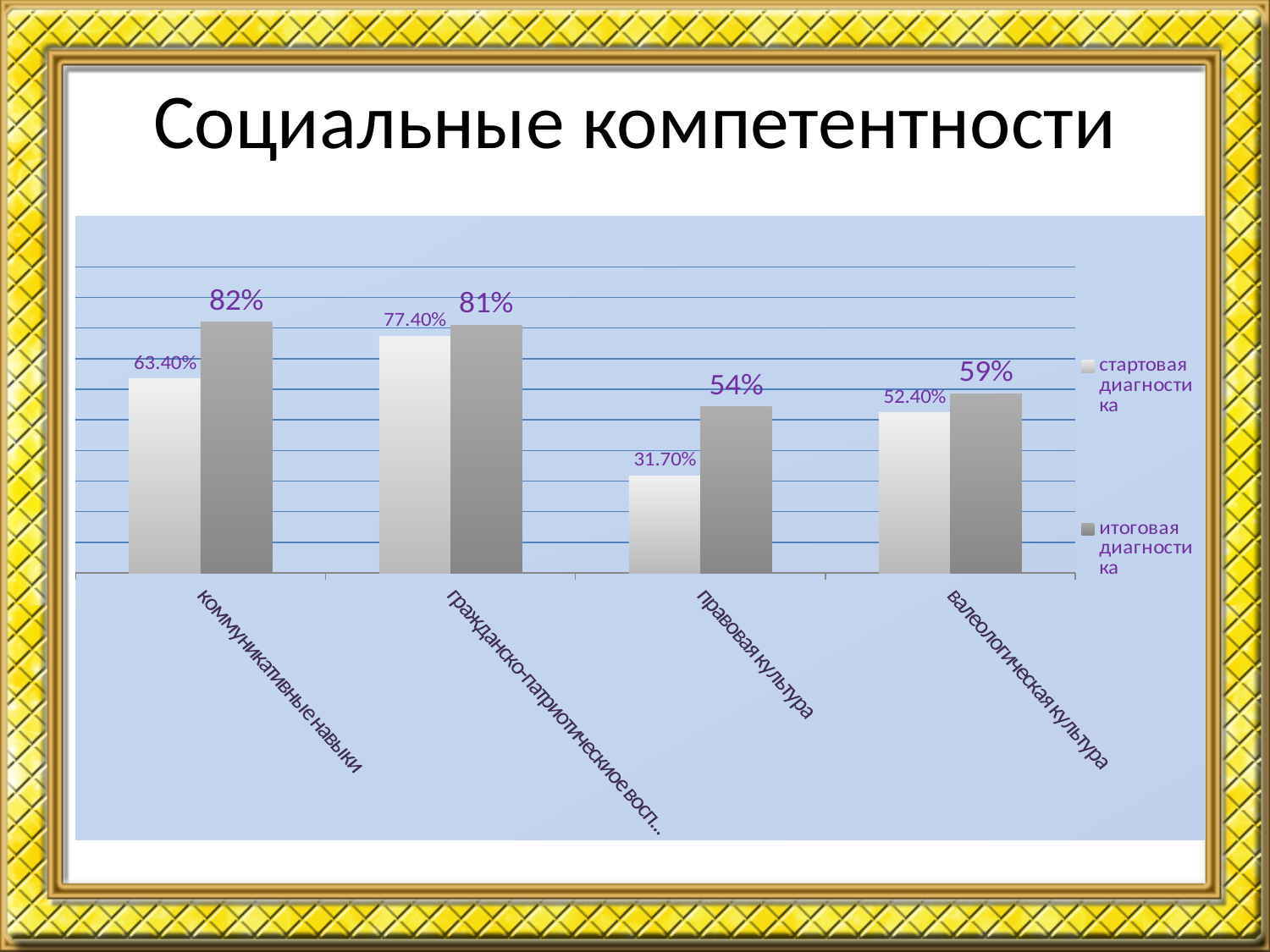

# Социальные компетентности

### Chart

| Category | стартовая диагностика | итоговая диагностика |
|---|---|---|
| коммуникативные навыки | 0.6340000000000051 | 0.8200000000000006 |
| гражданско-патриотическиое воспитание | 0.774000000000005 | 0.81 |
| правовая культура | 0.31700000000000245 | 0.543 |
| валеологическая культура | 0.524 | 0.5860000000000001 |